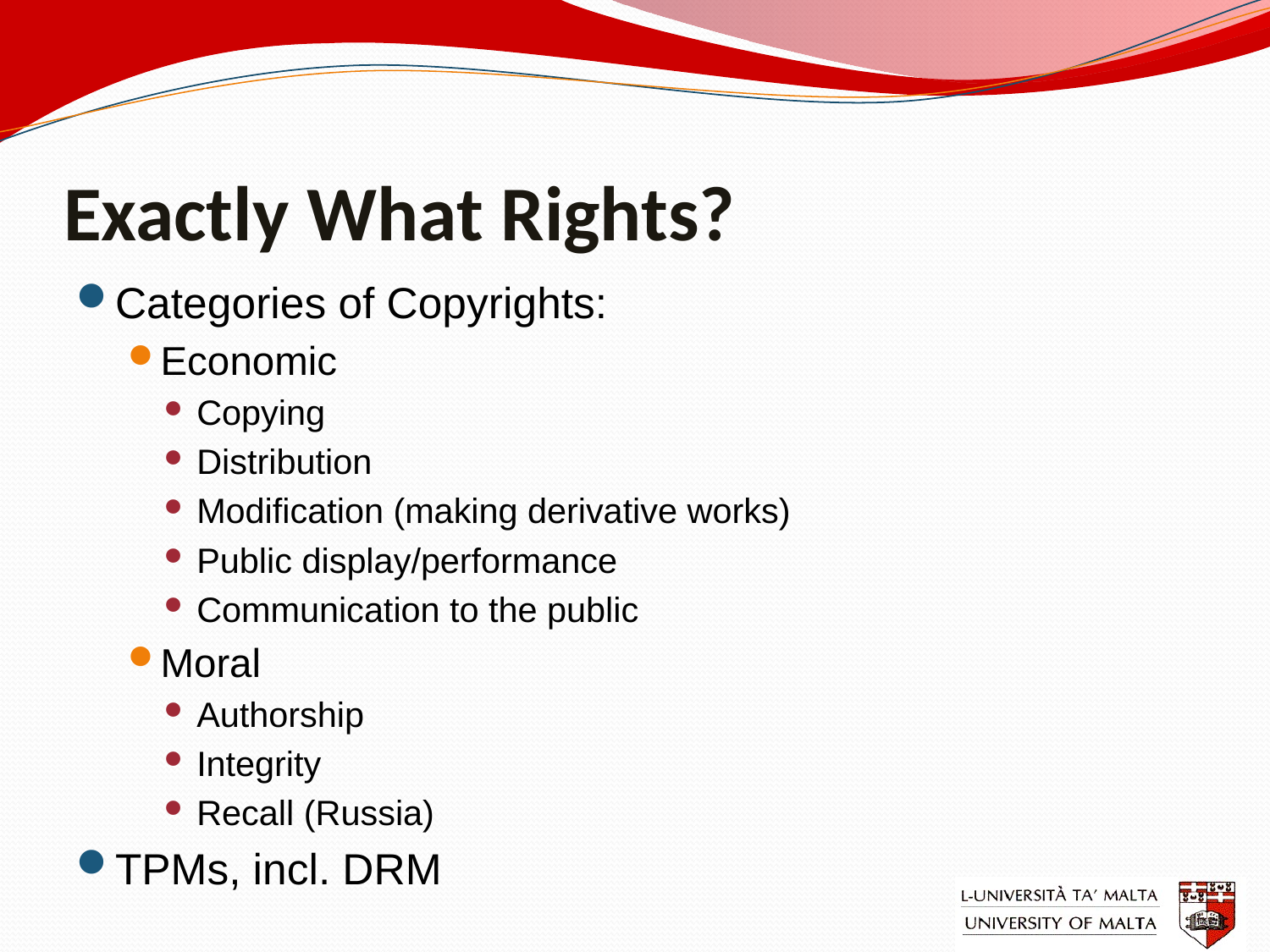

# Exactly What Rights?
Categories of Copyrights:
Economic
Copying
Distribution
Modification (making derivative works)
Public display/performance
Communication to the public
Moral
Authorship
Integrity
Recall (Russia)
TPMs, incl. DRM